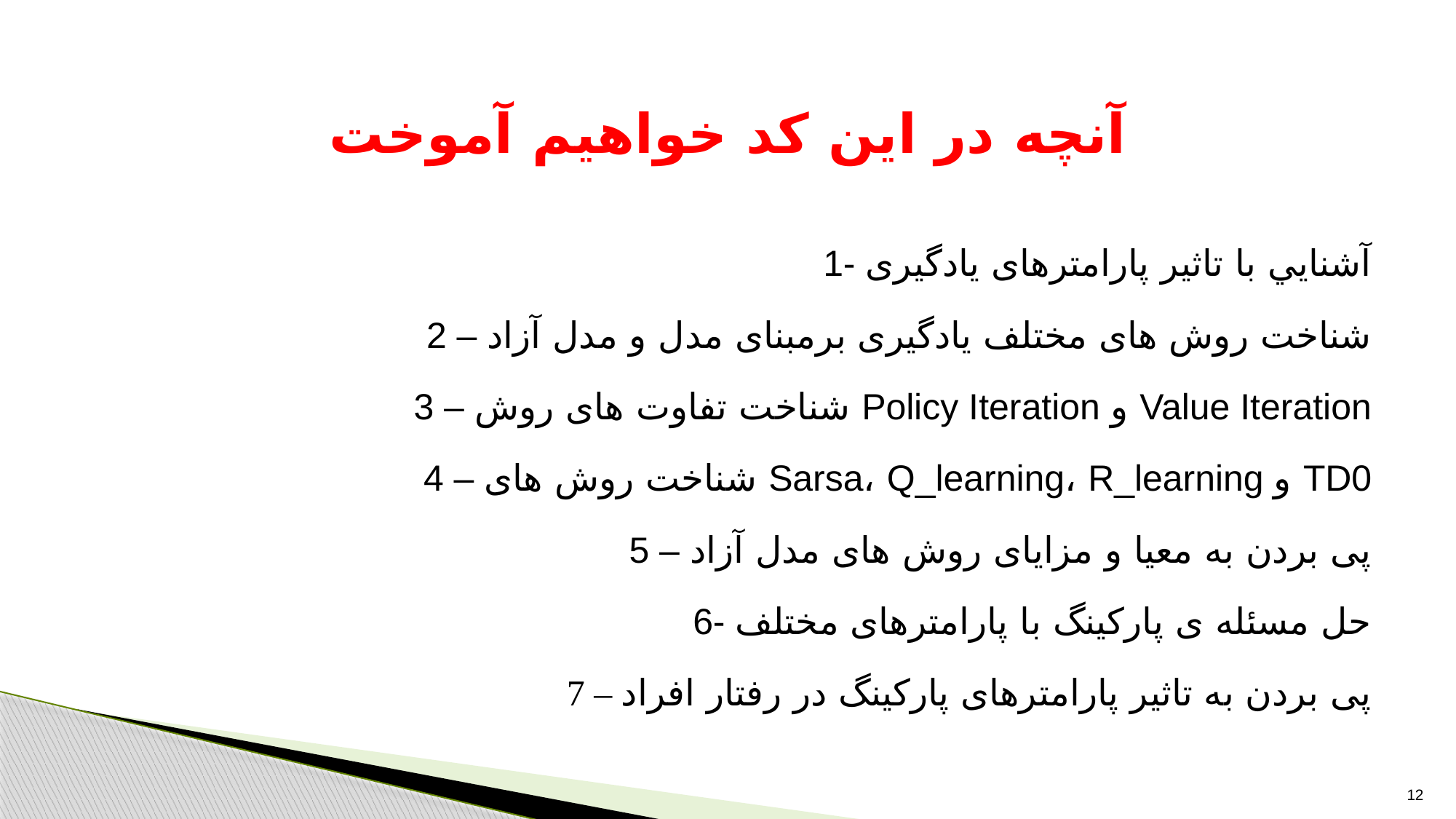

# آنچه در این کد خواهيم آموخت
1- آشنايي با تاثیر پارامترهای یادگیری
2 – شناخت روش های مختلف یادگیری برمبنای مدل و مدل آزاد
3 – شناخت تفاوت های روش Policy Iteration و Value Iteration
4 – شناخت روش های Sarsa، Q_learning، R_learning و TD0
5 – پی بردن به معیا و مزایای روش های مدل آزاد
6- حل مسئله ی پارکینگ با پارامترهای مختلف
7 – پی بردن به تاثیر پارامترهای پارکینگ در رفتار افراد
12